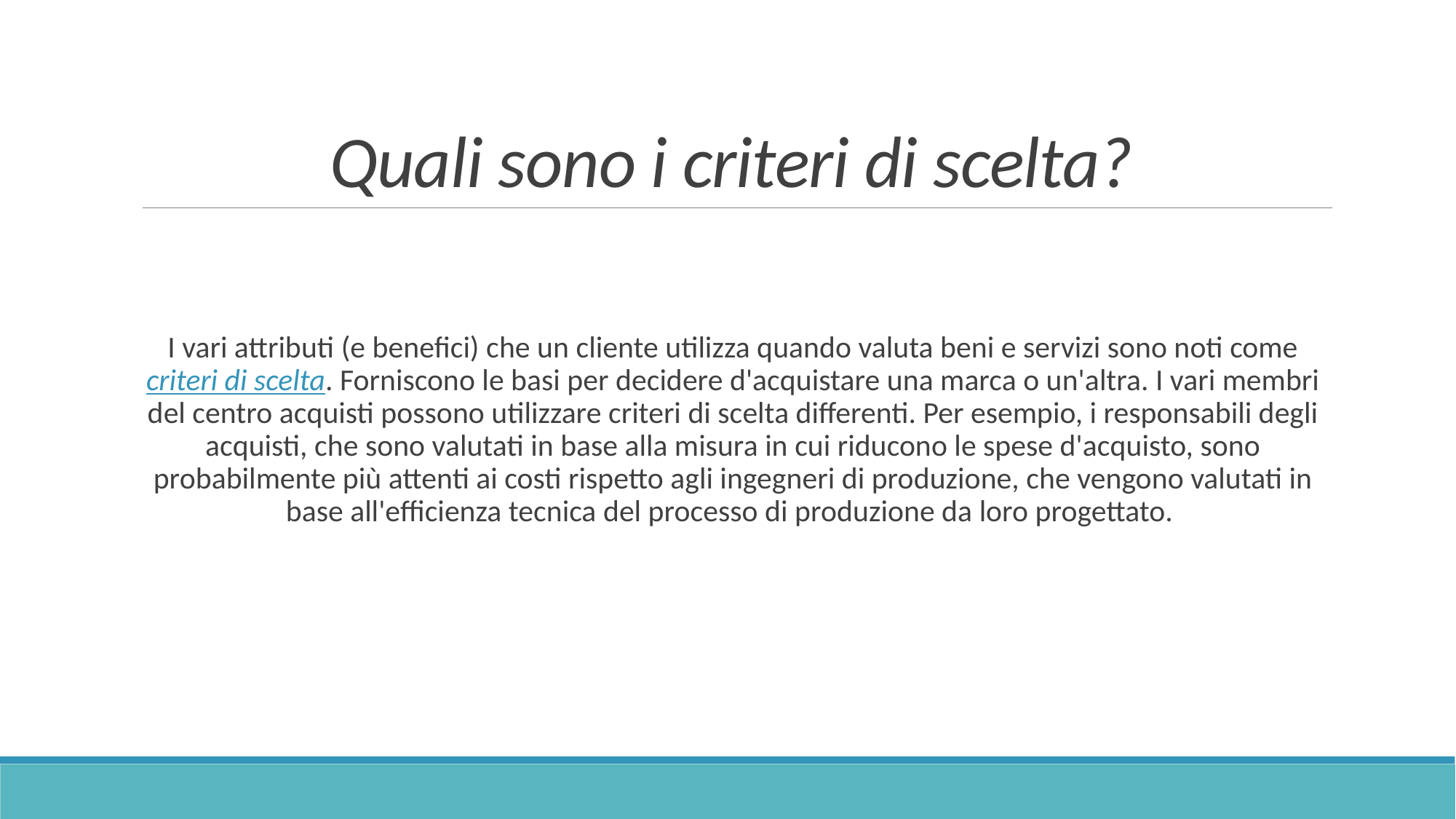

# Quali sono i criteri di scelta?
I vari attributi (e benefici) che un cliente utilizza quando valuta beni e servizi sono noti come criteri di scelta. Forniscono le basi per decidere d'acquistare una marca o un'altra. I vari membri del centro acquisti possono utilizzare criteri di scelta differenti. Per esempio, i responsabili degli acquisti, che sono valutati in base alla misura in cui riducono le spese d'acquisto, sono probabilmente più attenti ai costi rispetto agli ingegneri di produzione, che vengono valutati in base all'efficienza tecnica del processo di produzione da loro progettato.